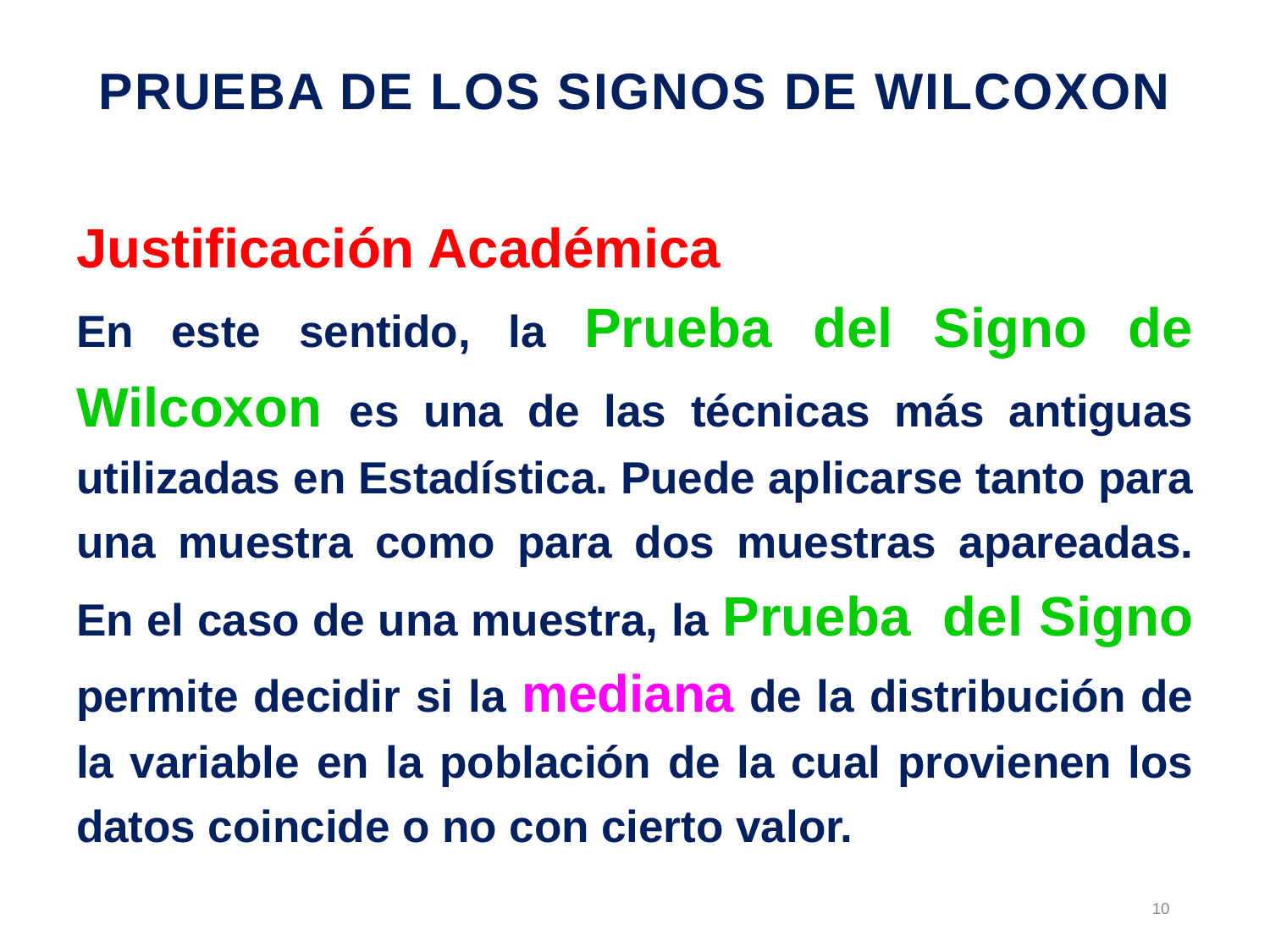

# Prueba de los Signos de Wilcoxon
Justificación Académica
En este sentido, la Prueba del Signo de Wilcoxon es una de las técnicas más antiguas utilizadas en Estadística. Puede aplicarse tanto para una muestra como para dos muestras apareadas. En el caso de una muestra, la Prueba  del Signo permite decidir si la mediana de la distribución de la variable en la población de la cual provienen los datos coincide o no con cierto valor.
10